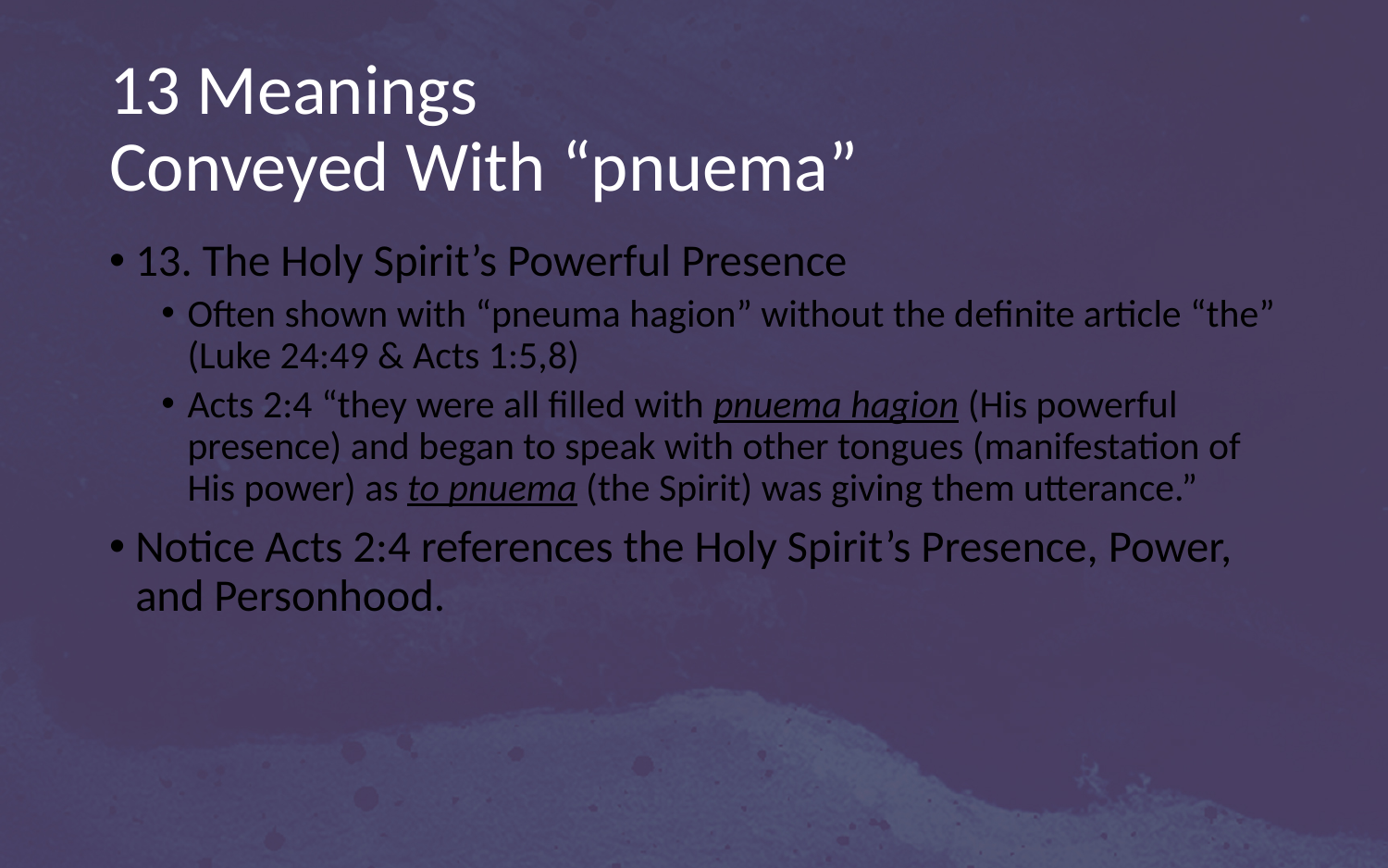

# 13 Meanings Conveyed With “pnuema”
13. The Holy Spirit’s Powerful Presence
Often shown with “pneuma hagion” without the definite article “the” (Luke 24:49 & Acts 1:5,8)
Acts 2:4 “they were all filled with pnuema hagion (His powerful presence) and began to speak with other tongues (manifestation of His power) as to pnuema (the Spirit) was giving them utterance.”
Notice Acts 2:4 references the Holy Spirit’s Presence, Power, and Personhood.